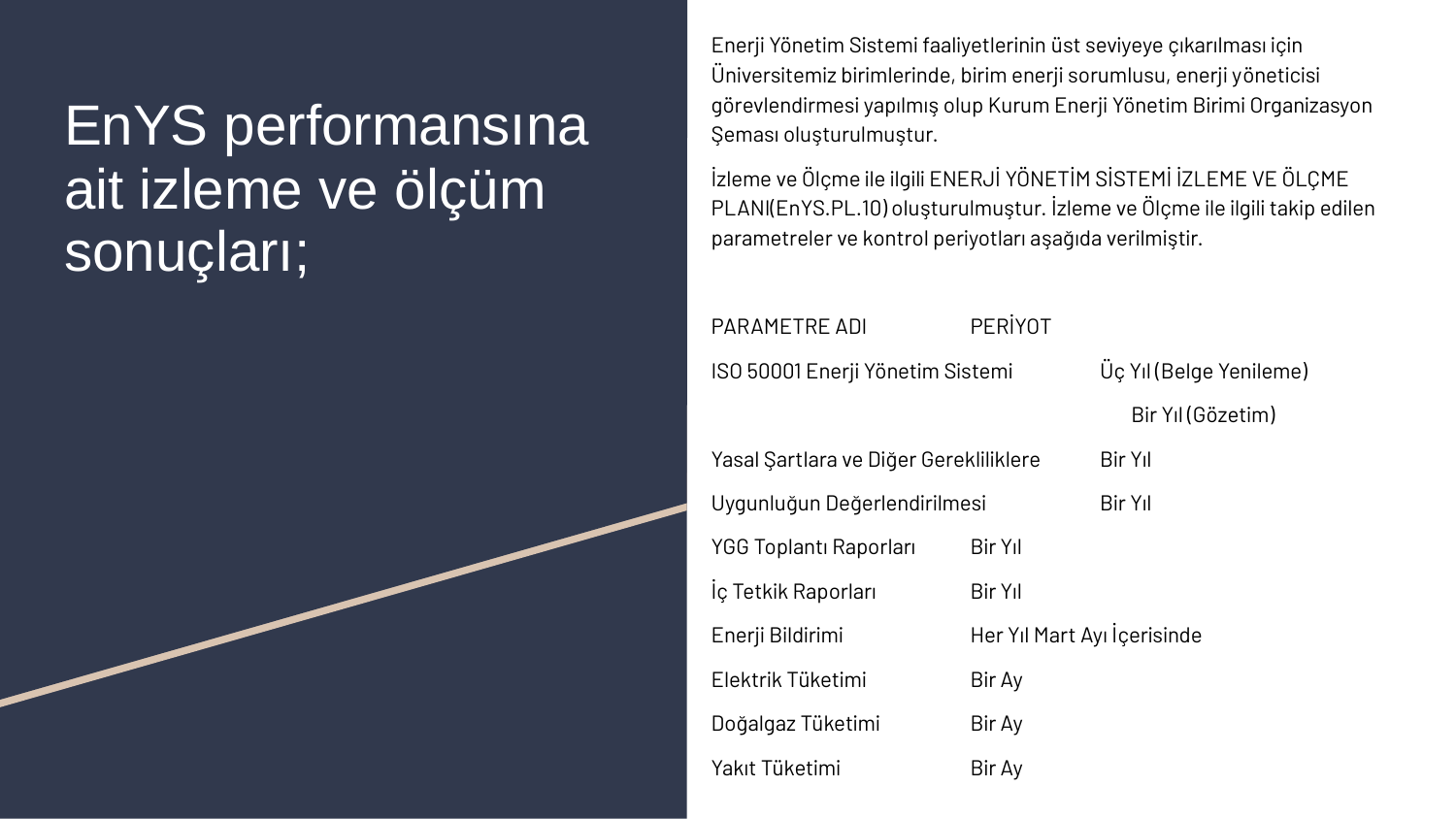

Enerji Yönetim Sistemi faaliyetlerinin üst seviyeye çıkarılması için Üniversitemiz birimlerinde, birim enerji sorumlusu, enerji yöneticisi görevlendirmesi yapılmış olup Kurum Enerji Yönetim Birimi Organizasyon Şeması oluşturulmuştur.
İzleme ve Ölçme ile ilgili ENERJİ YÖNETİM SİSTEMİ İZLEME VE ÖLÇME PLANI(EnYS.PL.10) oluşturulmuştur. İzleme ve Ölçme ile ilgili takip edilen parametreler ve kontrol periyotları aşağıda verilmiştir.

PARAMETRE ADI					PERİYOT
ISO 50001 Enerji Yönetim Sistemi		Üç Yıl (Belge Yenileme)
Bir Yıl (Gözetim)
Yasal Şartlara ve Diğer Gerekliliklere		Bir Yıl
Uygunluğun Değerlendirilmesi			Bir Yıl
YGG Toplantı Raporları				Bir Yıl
İç Tetkik Raporları					Bir Yıl
Enerji Bildirimi					Her Yıl Mart Ayı İçerisinde
Elektrik Tüketimi					Bir Ay
Doğalgaz Tüketimi					Bir Ay
Yakıt Tüketimi						Bir Ay

# EnYS performansına ait izleme ve ölçüm sonuçları;